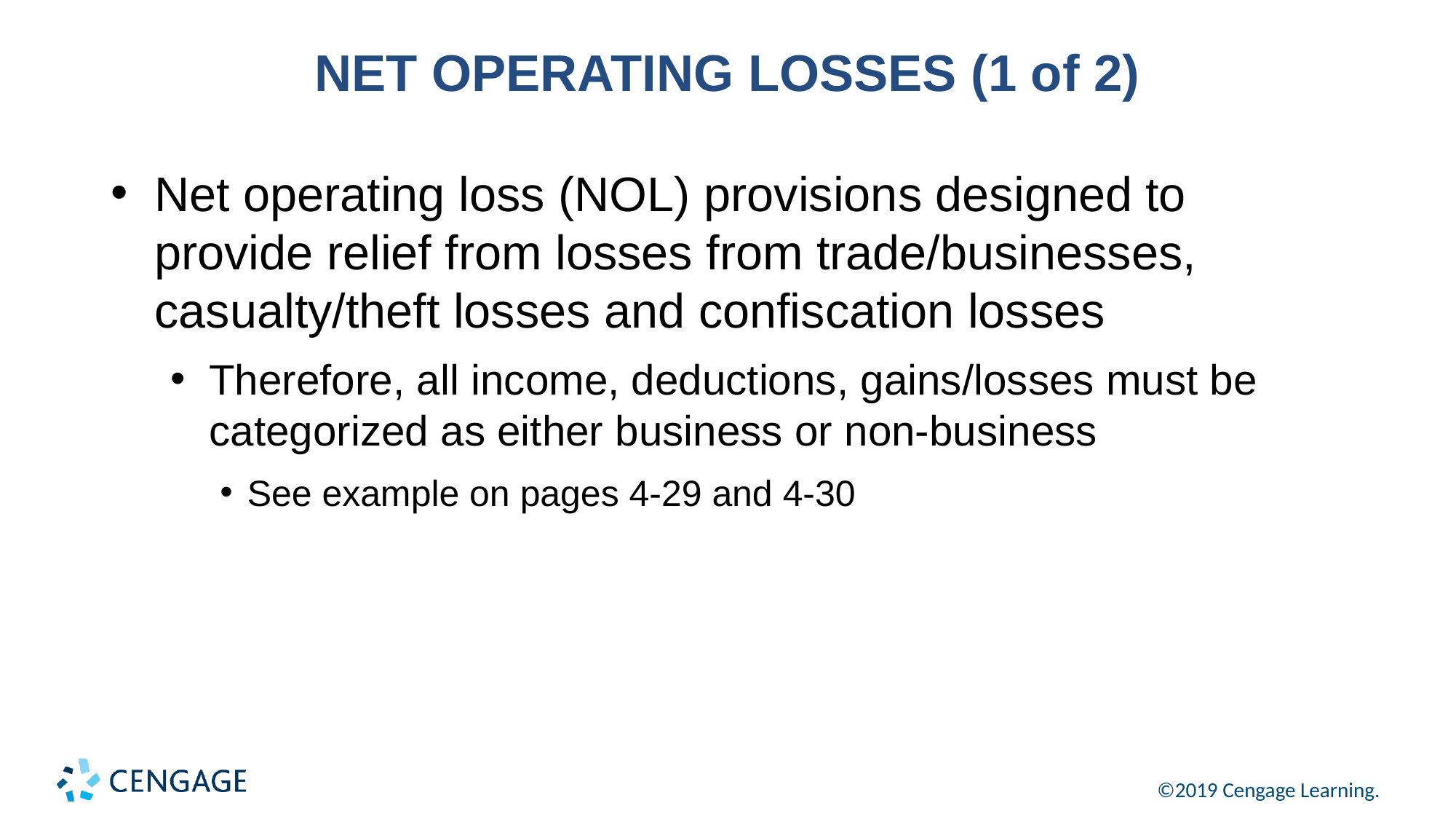

# NET OPERATING LOSSES (1 of 2)
Net operating loss (NOL) provisions designed to provide relief from losses from trade/businesses, casualty/theft losses and confiscation losses
Therefore, all income, deductions, gains/losses must be categorized as either business or non-business
See example on pages 4-29 and 4-30